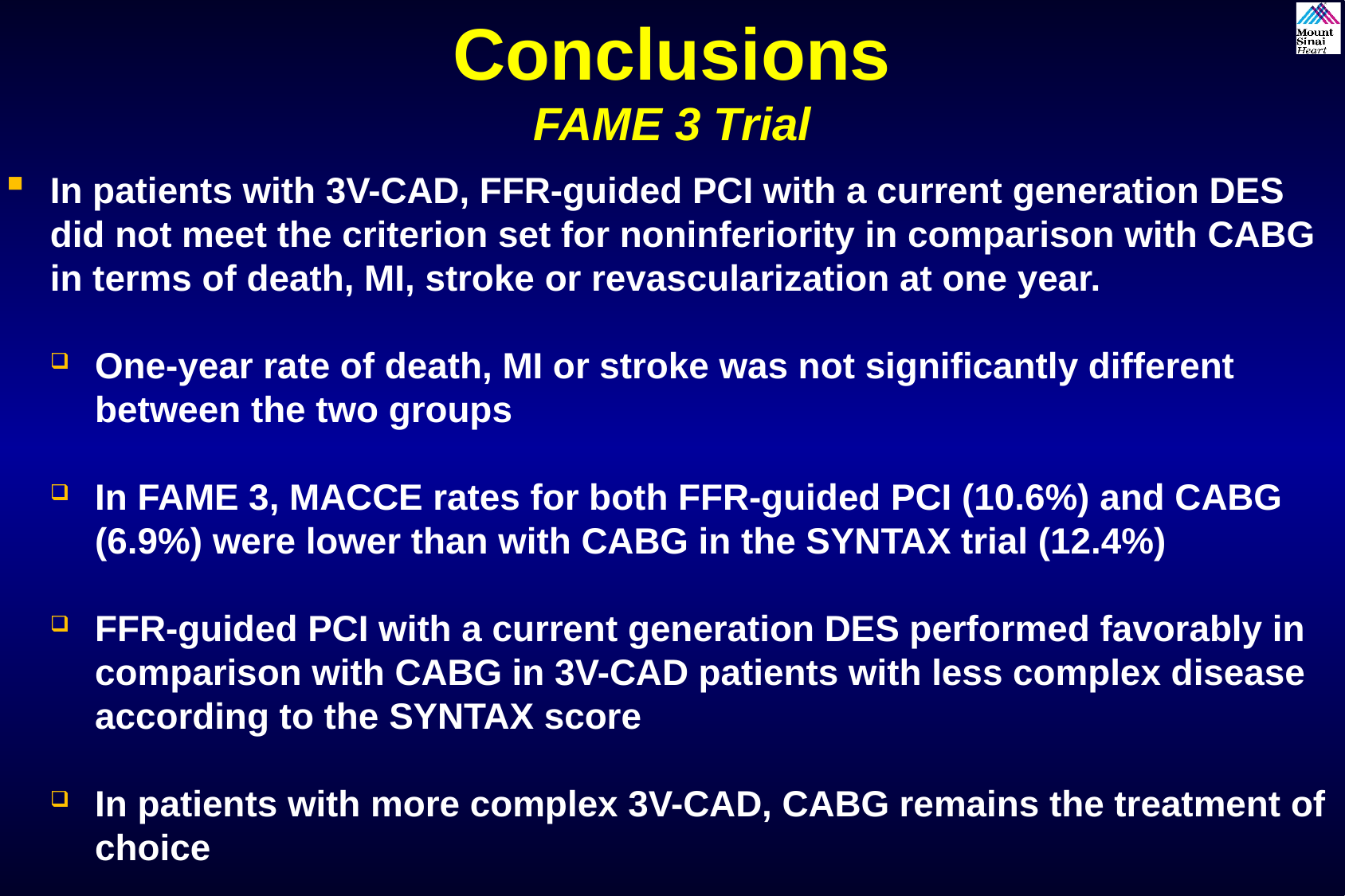

Conclusions
FAME 3 Trial
In patients with 3V-CAD, FFR-guided PCI with a current generation DES did not meet the criterion set for noninferiority in comparison with CABG in terms of death, MI, stroke or revascularization at one year.

One-year rate of death, MI or stroke was not significantly different between the two groups

In FAME 3, MACCE rates for both FFR-guided PCI (10.6%) and CABG (6.9%) were lower than with CABG in the SYNTAX trial (12.4%)

FFR-guided PCI with a current generation DES performed favorably in comparison with CABG in 3V-CAD patients with less complex disease according to the SYNTAX score

In patients with more complex 3V-CAD, CABG remains the treatment of choice